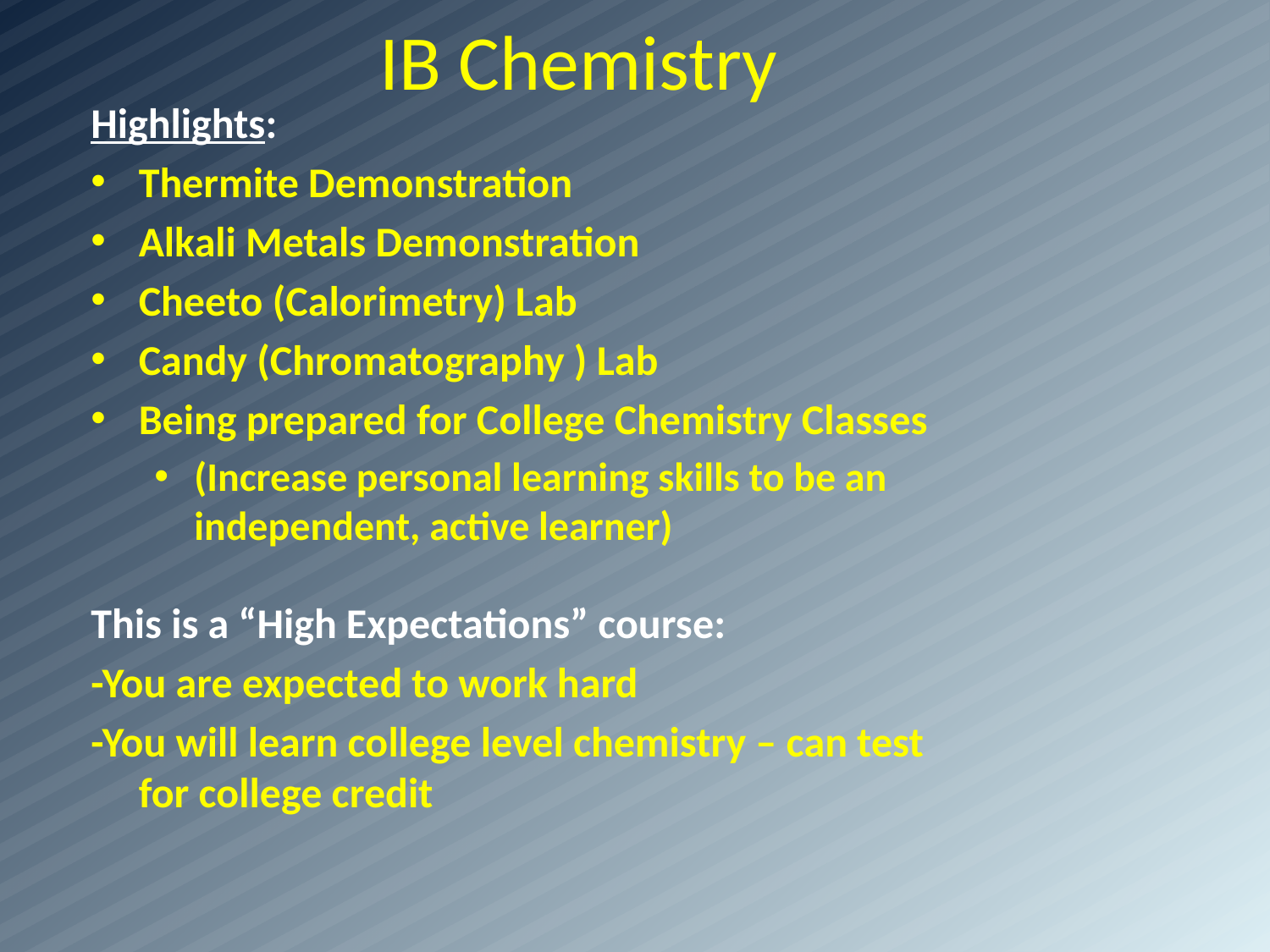

# IB Chemistry
Highlights:
Thermite Demonstration
Alkali Metals Demonstration
Cheeto (Calorimetry) Lab
Candy (Chromatography ) Lab
Being prepared for College Chemistry Classes
(Increase personal learning skills to be an independent, active learner)

This is a “High Expectations” course:
-You are expected to work hard
-You will learn college level chemistry – can test for college credit